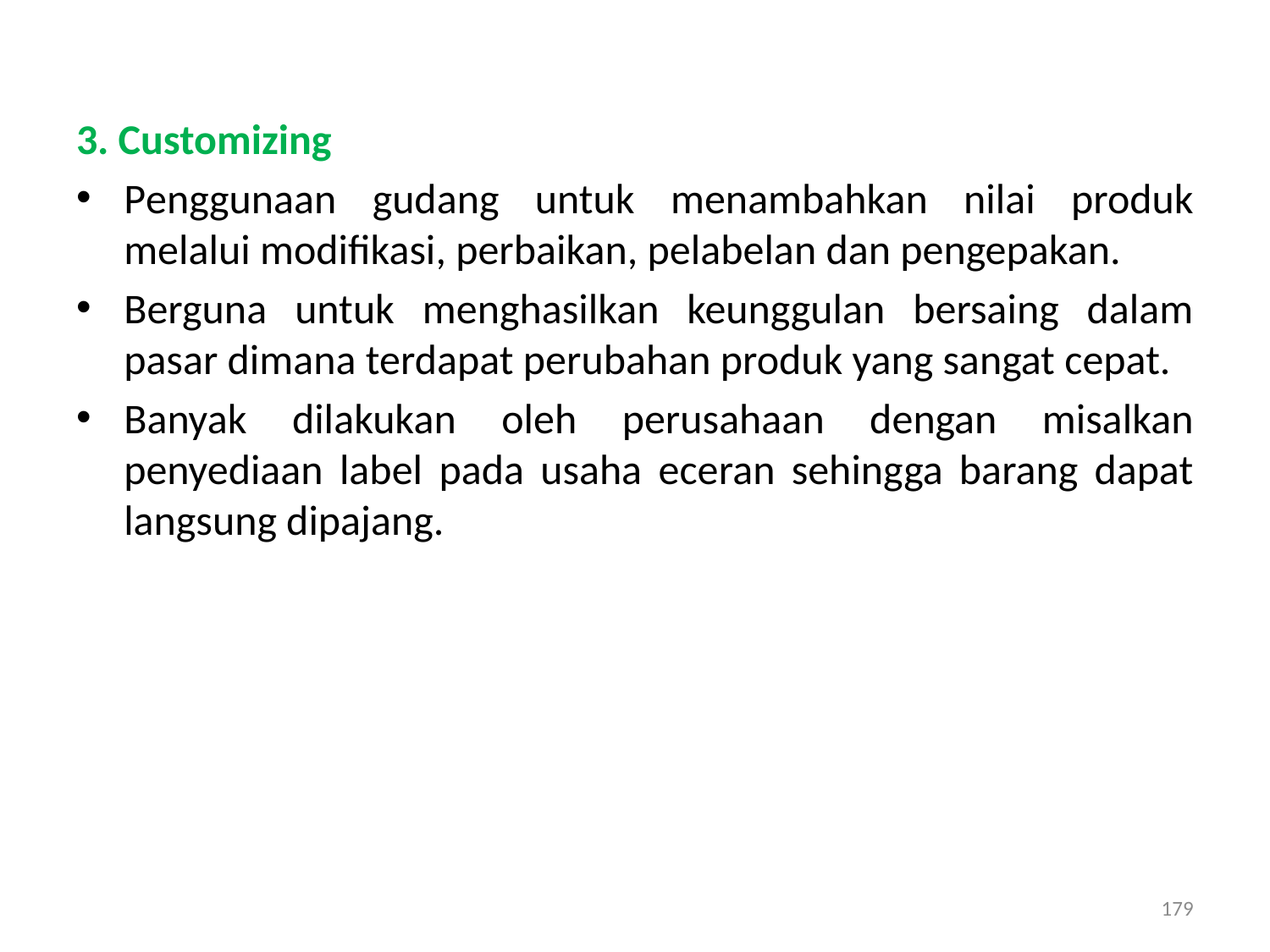

3. Customizing
Penggunaan gudang untuk menambahkan nilai produk melalui modifikasi, perbaikan, pelabelan dan pengepakan.
Berguna untuk menghasilkan keunggulan bersaing dalam pasar dimana terdapat perubahan produk yang sangat cepat.
Banyak dilakukan oleh perusahaan dengan misalkan penyediaan label pada usaha eceran sehingga barang dapat langsung dipajang.
179